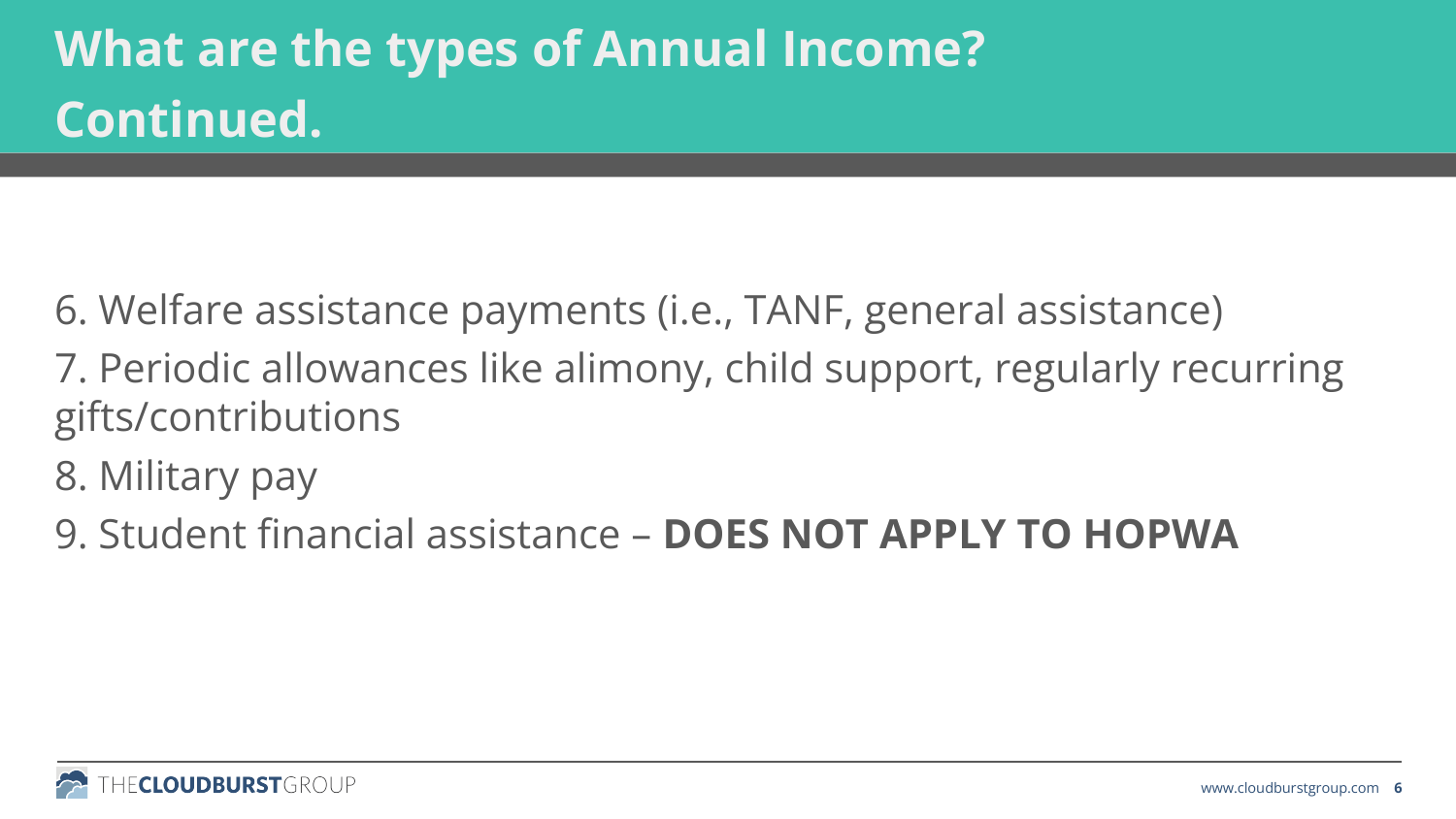

What are the types of Annual Income?
Continued.
6. Welfare assistance payments (i.e., TANF, general assistance)
7. Periodic allowances like alimony, child support, regularly recurring gifts/contributions
8. Military pay
9. Student financial assistance – DOES NOT APPLY TO HOPWA